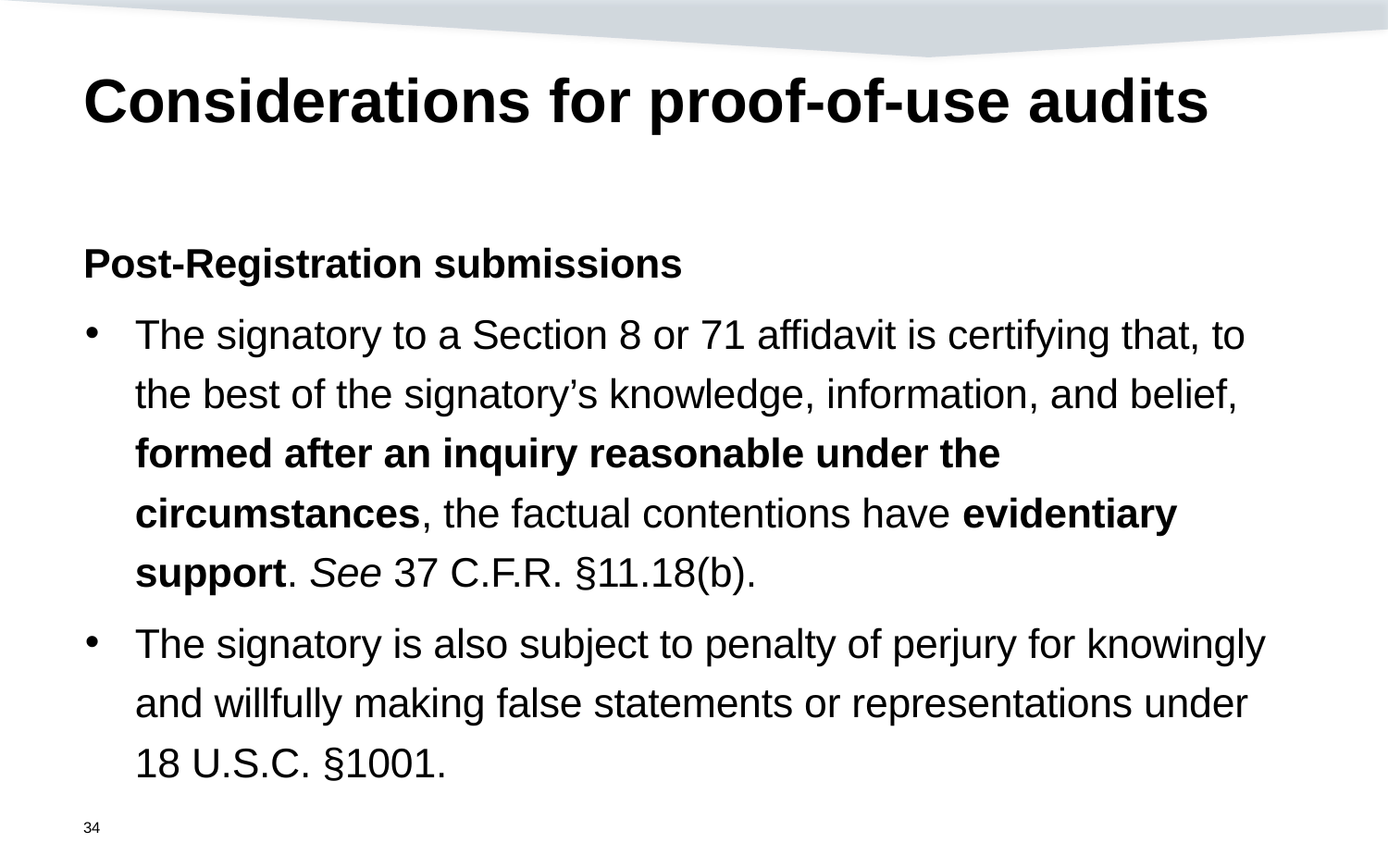

# Considerations for proof-of-use audits
Post-Registration submissions
The signatory to a Section 8 or 71 affidavit is certifying that, to the best of the signatory’s knowledge, information, and belief, formed after an inquiry reasonable under the circumstances, the factual contentions have evidentiary support. See 37 C.F.R. §11.18(b).
The signatory is also subject to penalty of perjury for knowingly and willfully making false statements or representations under 18 U.S.C. §1001.
34